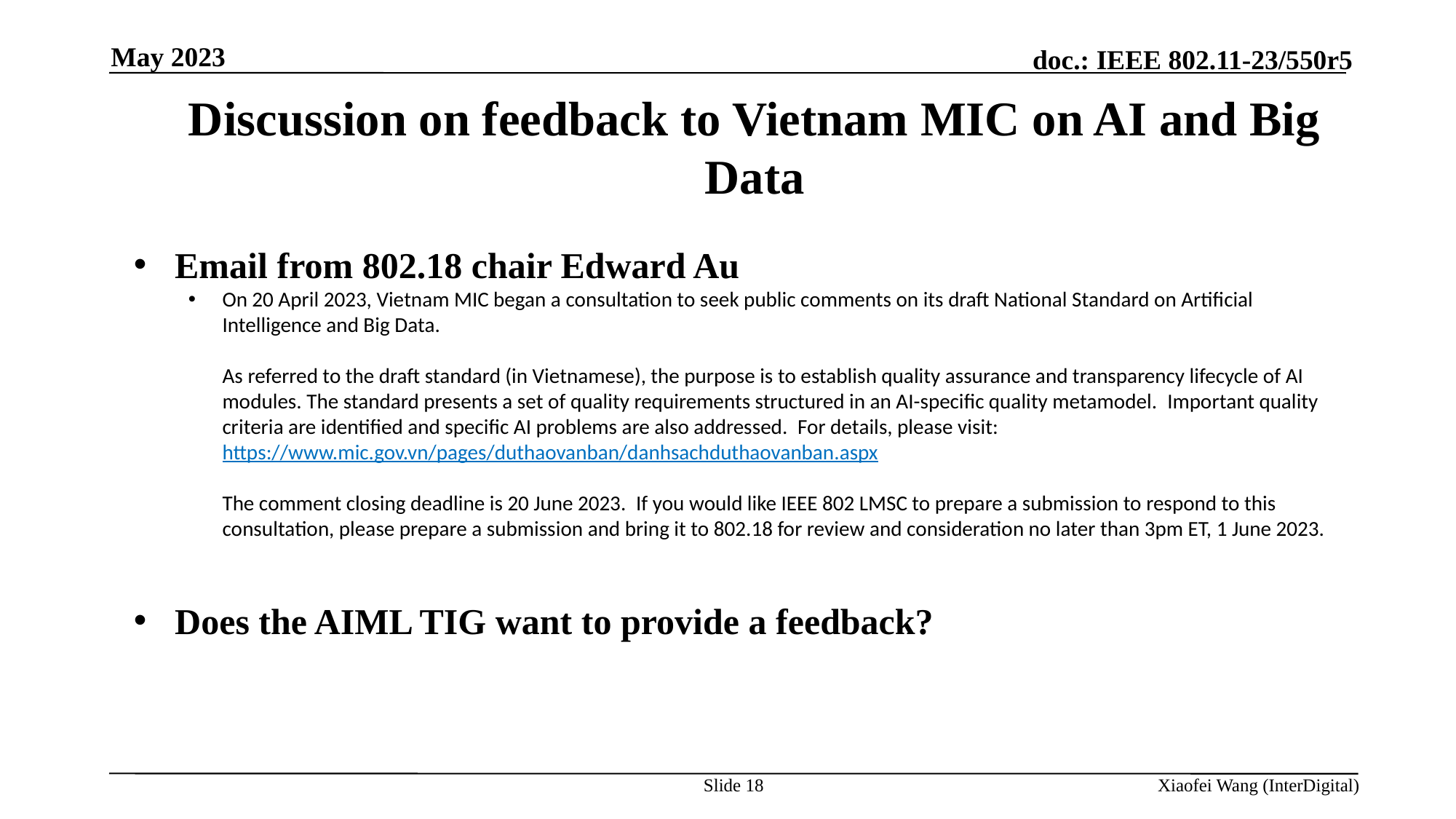

May 2023
# Discussion on feedback to Vietnam MIC on AI and Big Data
Email from 802.18 chair Edward Au
On 20 April 2023, Vietnam MIC began a consultation to seek public comments on its draft National Standard on Artificial Intelligence and Big Data.
As referred to the draft standard (in Vietnamese), the purpose is to establish quality assurance and transparency lifecycle of AI modules. The standard presents a set of quality requirements structured in an AI-specific quality metamodel.  Important quality criteria are identified and specific AI problems are also addressed.  For details, please visit:
https://www.mic.gov.vn/pages/duthaovanban/danhsachduthaovanban.aspx
The comment closing deadline is 20 June 2023.  If you would like IEEE 802 LMSC to prepare a submission to respond to this consultation, please prepare a submission and bring it to 802.18 for review and consideration no later than 3pm ET, 1 June 2023.

Does the AIML TIG want to provide a feedback?
Slide 18
Xiaofei Wang (InterDigital)